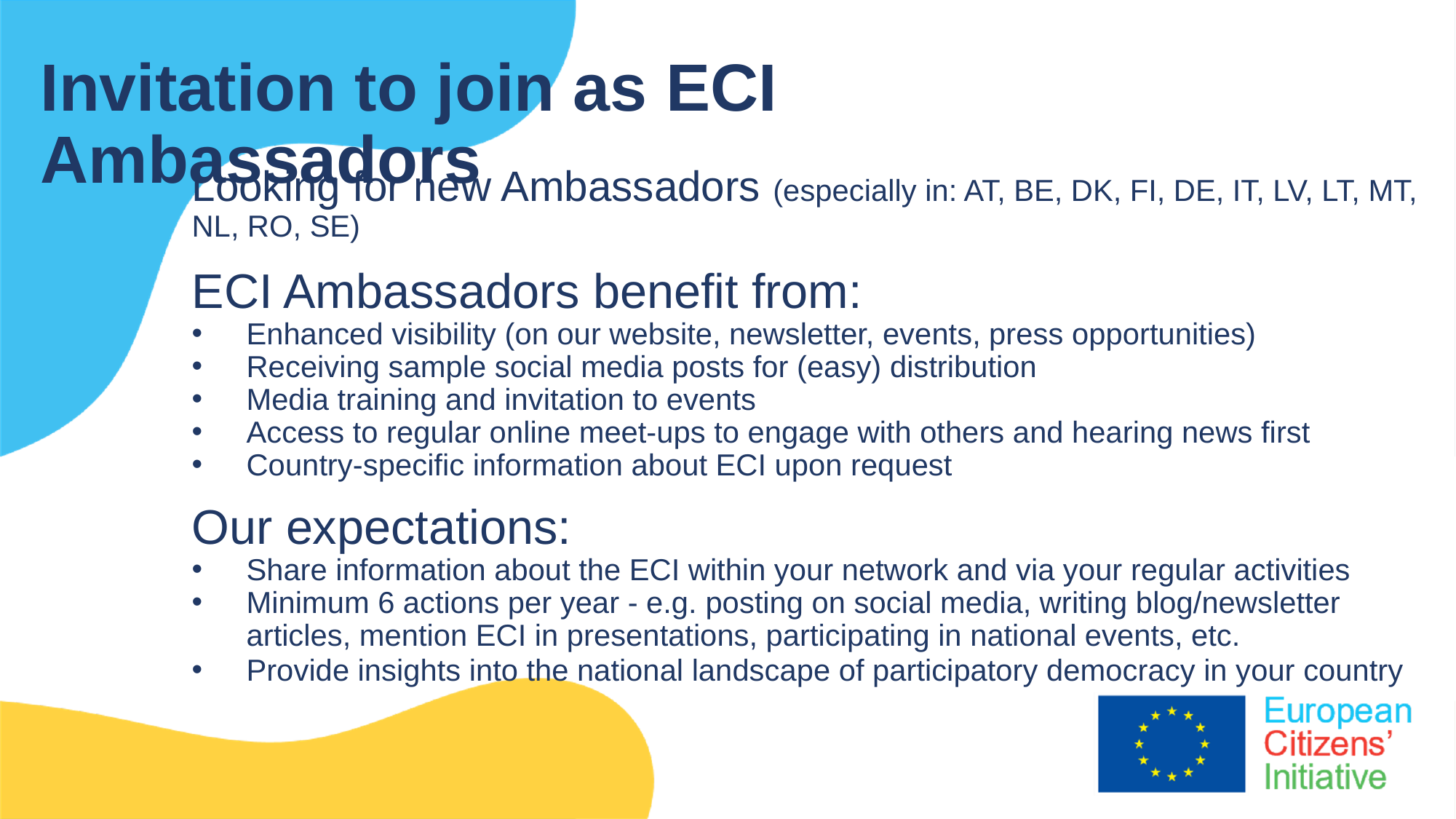

# Invitation to join as ECI Ambassadors
Looking for new Ambassadors (especially in: AT, BE, DK, FI, DE, IT, LV, LT, MT, NL, RO, SE)

ECI Ambassadors benefit from:
Enhanced visibility (on our website, newsletter, events, press opportunities)
Receiving sample social media posts for (easy) distribution
Media training and invitation to events
Access to regular online meet-ups to engage with others and hearing news first
Country-specific information about ECI upon request

Our expectations:
Share information about the ECI within your network and via your regular activities
Minimum 6 actions per year - e.g. posting on social media, writing blog/newsletter articles, mention ECI in presentations, participating in national events, etc.

Provide insights into the national landscape of participatory democracy in your country